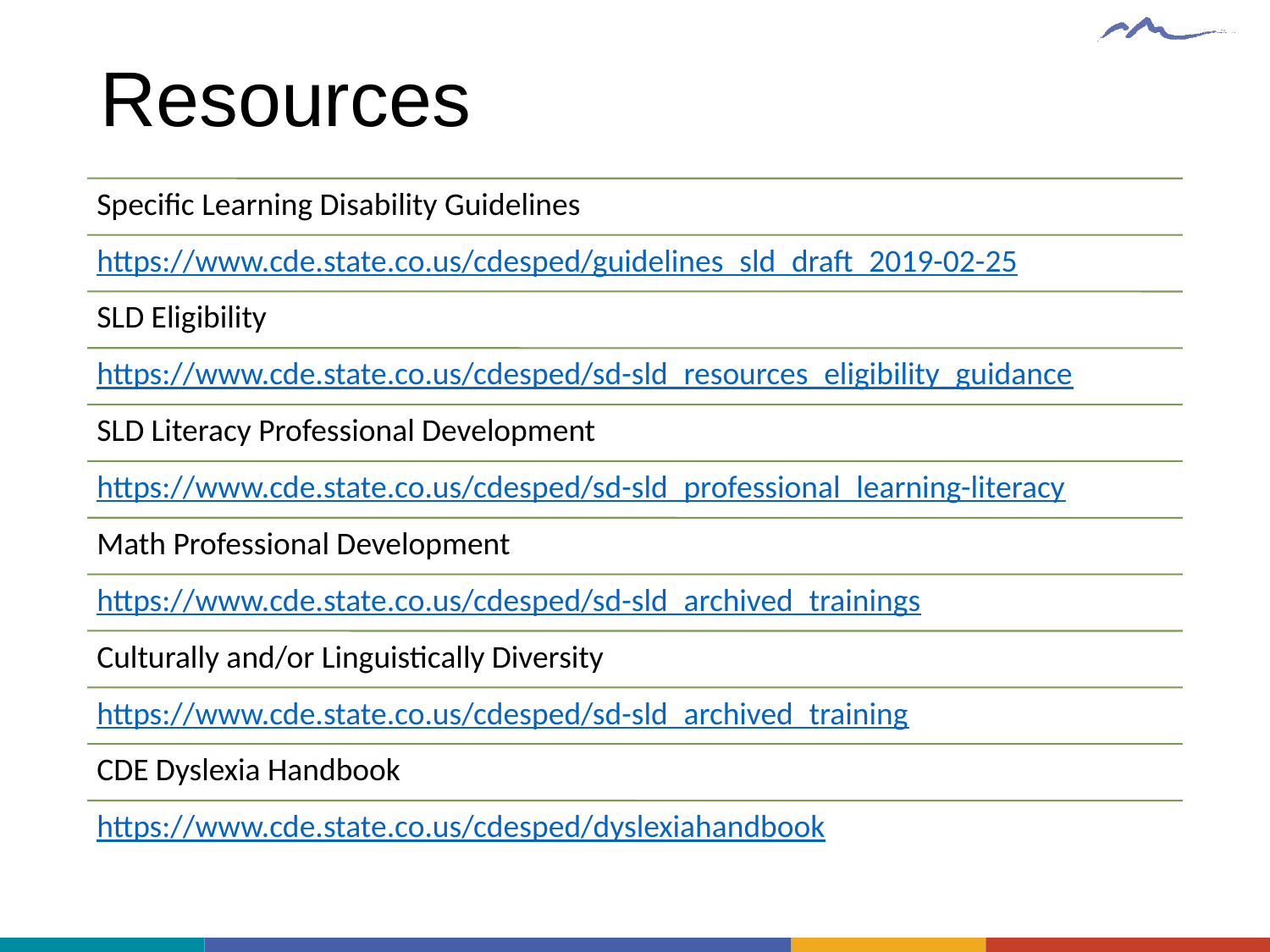

# Resources
Specific Learning Disability Guidelines
https://www.cde.state.co.us/cdesped/guidelines_sld_draft_2019-02-25
SLD Eligibility
https://www.cde.state.co.us/cdesped/sd-sld_resources_eligibility_guidance
SLD Literacy Professional Development
https://www.cde.state.co.us/cdesped/sd-sld_professional_learning-literacy
Math Professional Development
https://www.cde.state.co.us/cdesped/sd-sld_archived_trainings
Culturally and/or Linguistically Diversity
https://www.cde.state.co.us/cdesped/sd-sld_archived_training
CDE Dyslexia Handbook
https://www.cde.state.co.us/cdesped/dyslexiahandbook